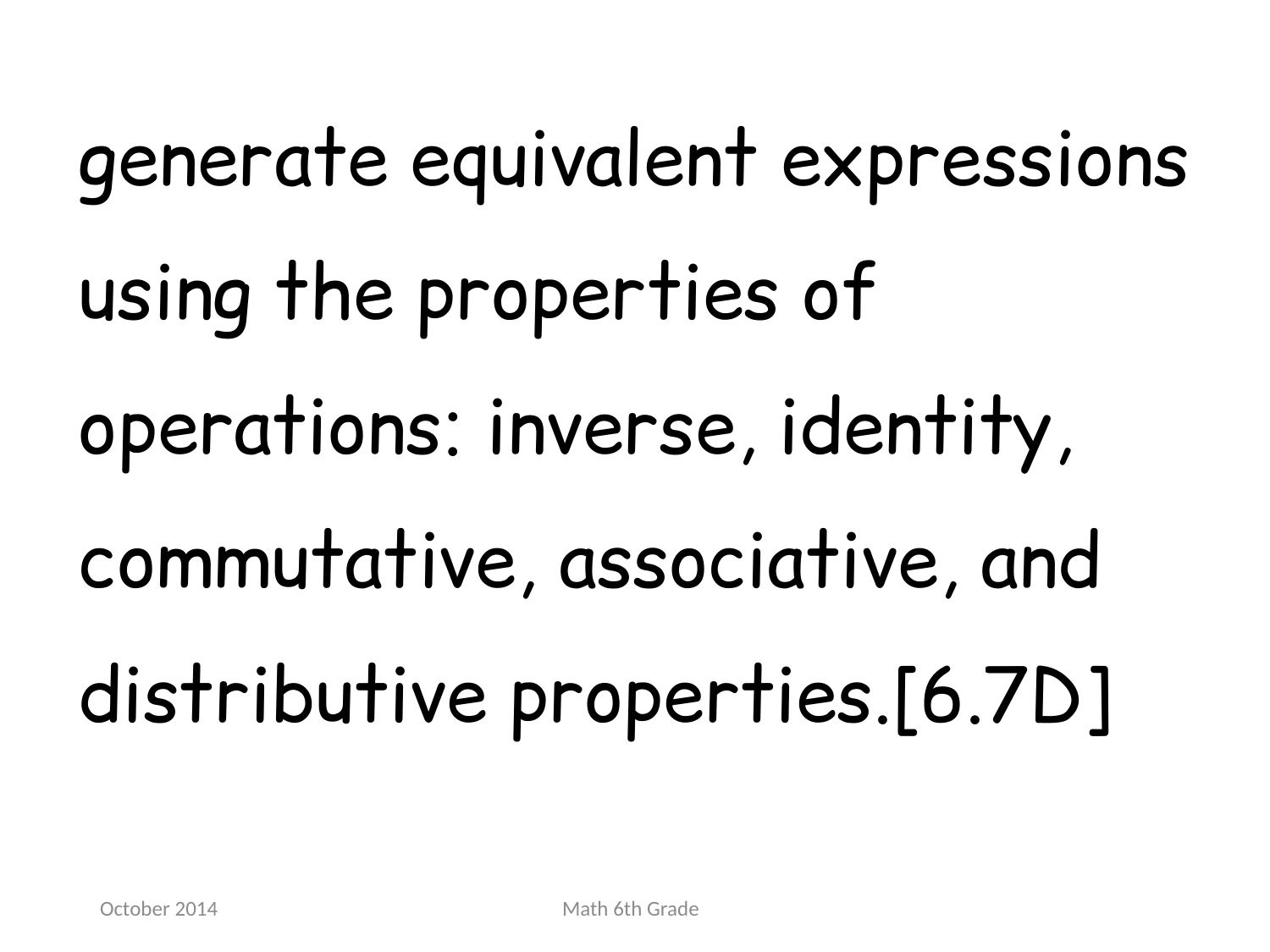

generate equivalent expressions using the properties of operations: inverse, identity, commutative, associative, and distributive properties.[6.7D]
October 2014
Math 6th Grade